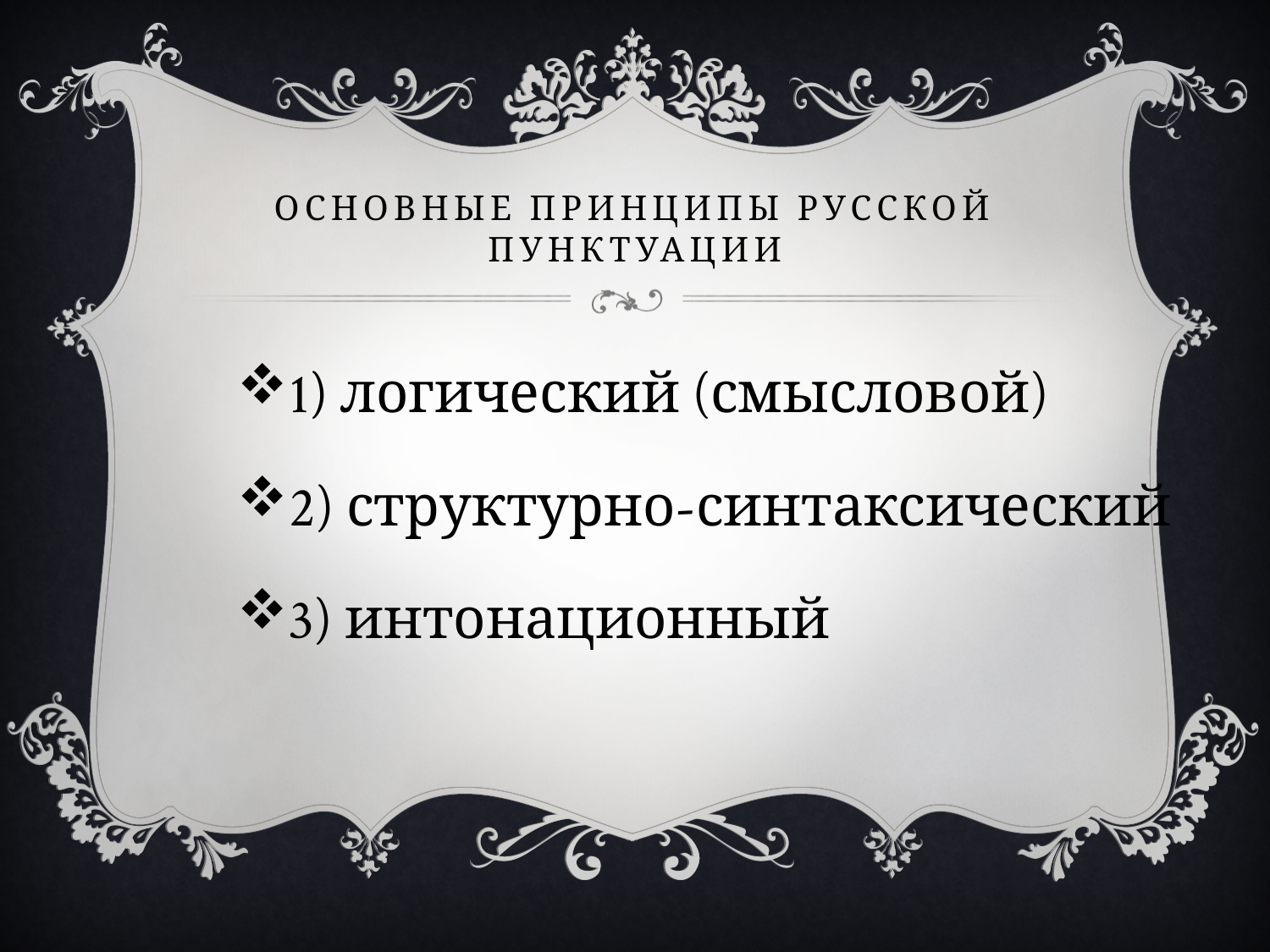

# Основные принципы русской пунктуации
1) логический (смысловой)
2) структурно-синтаксический
3) интонационный